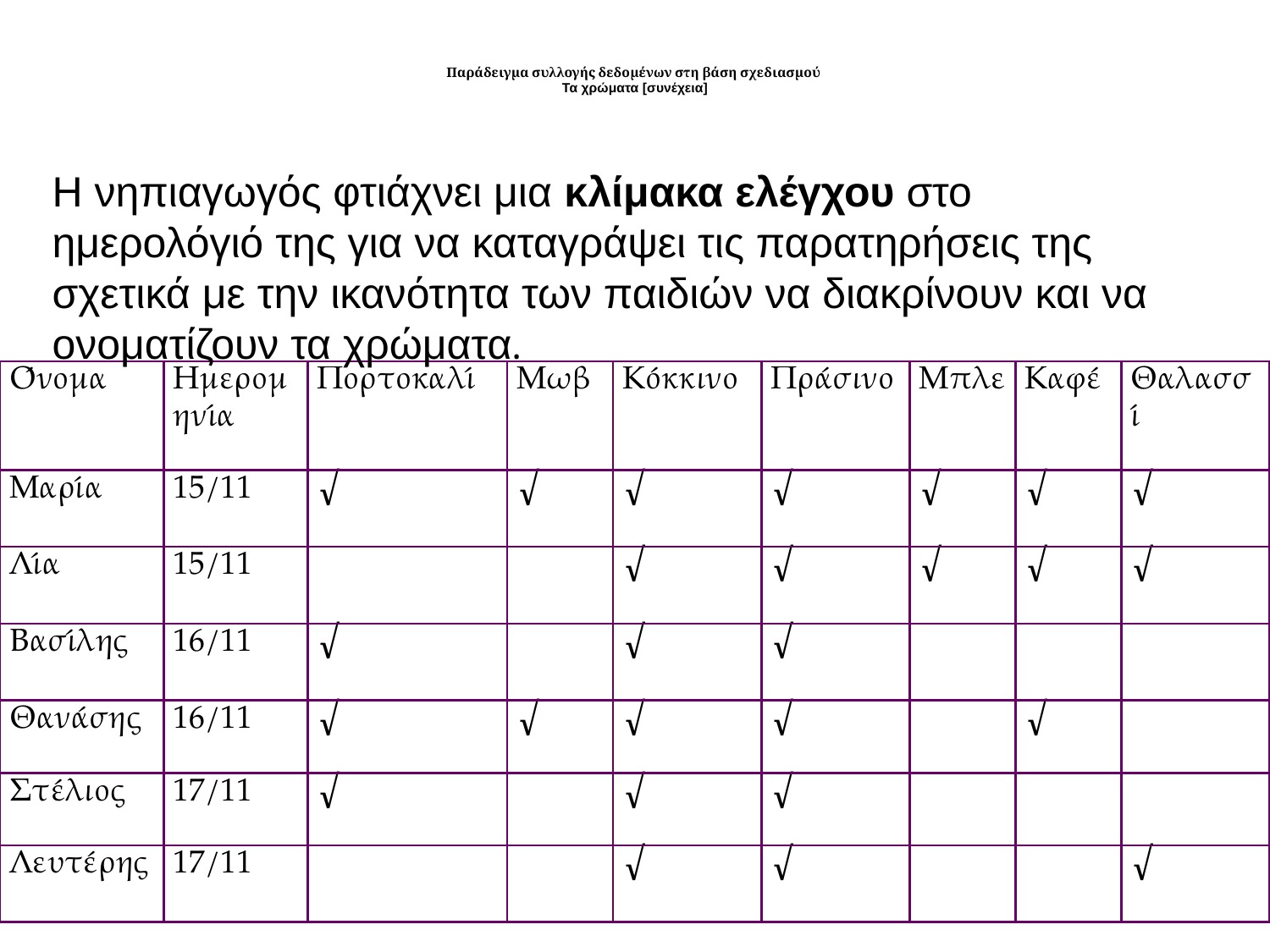

# Παράδειγμα συλλογής δεδομένων στη βάση σχεδιασμού Τα χρώματα [συνέχεια]
Η νηπιαγωγός φτιάχνει μια κλίμακα ελέγχου στο ημερολόγιό της για να καταγράψει τις παρατηρήσεις της σχετικά με την ικανότητα των παιδιών να διακρίνουν και να ονοματίζουν τα χρώματα.
| Όνομα | Ημερομηνία | Πορτοκαλί | Μωβ | Κόκκινο | Πράσινο | Μπλε | Καφέ | Θαλασσί |
| --- | --- | --- | --- | --- | --- | --- | --- | --- |
| Μαρία | 15/11 | √ | √ | √ | √ | √ | √ | √ |
| Λία | 15/11 |  |  | √ | √ | √ | √ | √ |
| Βασίλης | 16/11 | √ |  | √ | √ |  |  |  |
| Θανάσης | 16/11 | √ | √ | √ | √ |  | √ |  |
| Στέλιος | 17/11 | √ |  | √ | √ |  |  |  |
| Λευτέρης | 17/11 |  |  | √ | √ |  |  | √ |